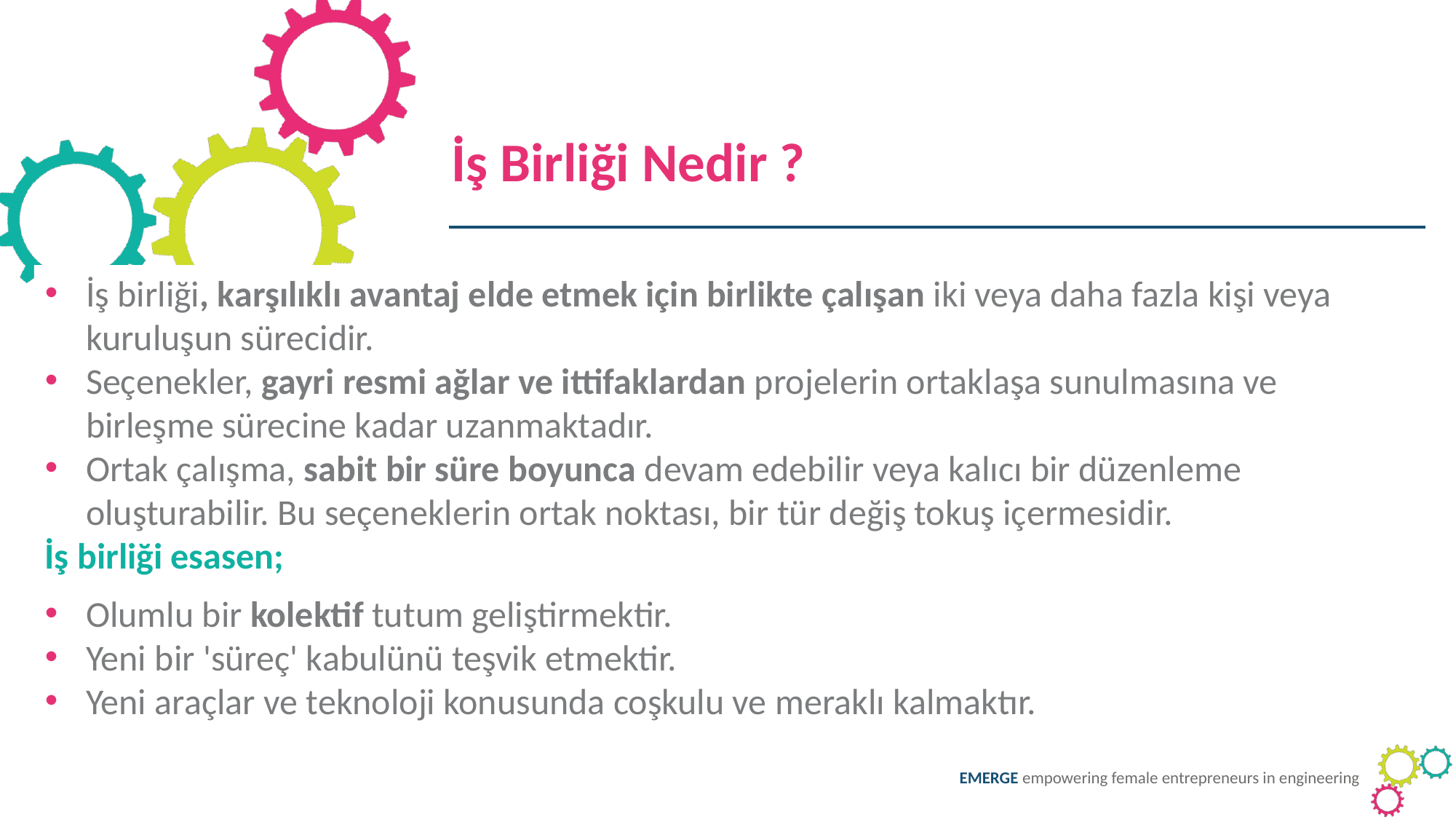

İş Birliği Nedir ?
İş birliği, karşılıklı avantaj elde etmek için birlikte çalışan iki veya daha fazla kişi veya kuruluşun sürecidir.
Seçenekler, gayri resmi ağlar ve ittifaklardan projelerin ortaklaşa sunulmasına ve birleşme sürecine kadar uzanmaktadır.
Ortak çalışma, sabit bir süre boyunca devam edebilir veya kalıcı bir düzenleme oluşturabilir. Bu seçeneklerin ortak noktası, bir tür değiş tokuş içermesidir.
İş birliği esasen;
Olumlu bir kolektif tutum geliştirmektir.
Yeni bir 'süreç' kabulünü teşvik etmektir.
Yeni araçlar ve teknoloji konusunda coşkulu ve meraklı kalmaktır.